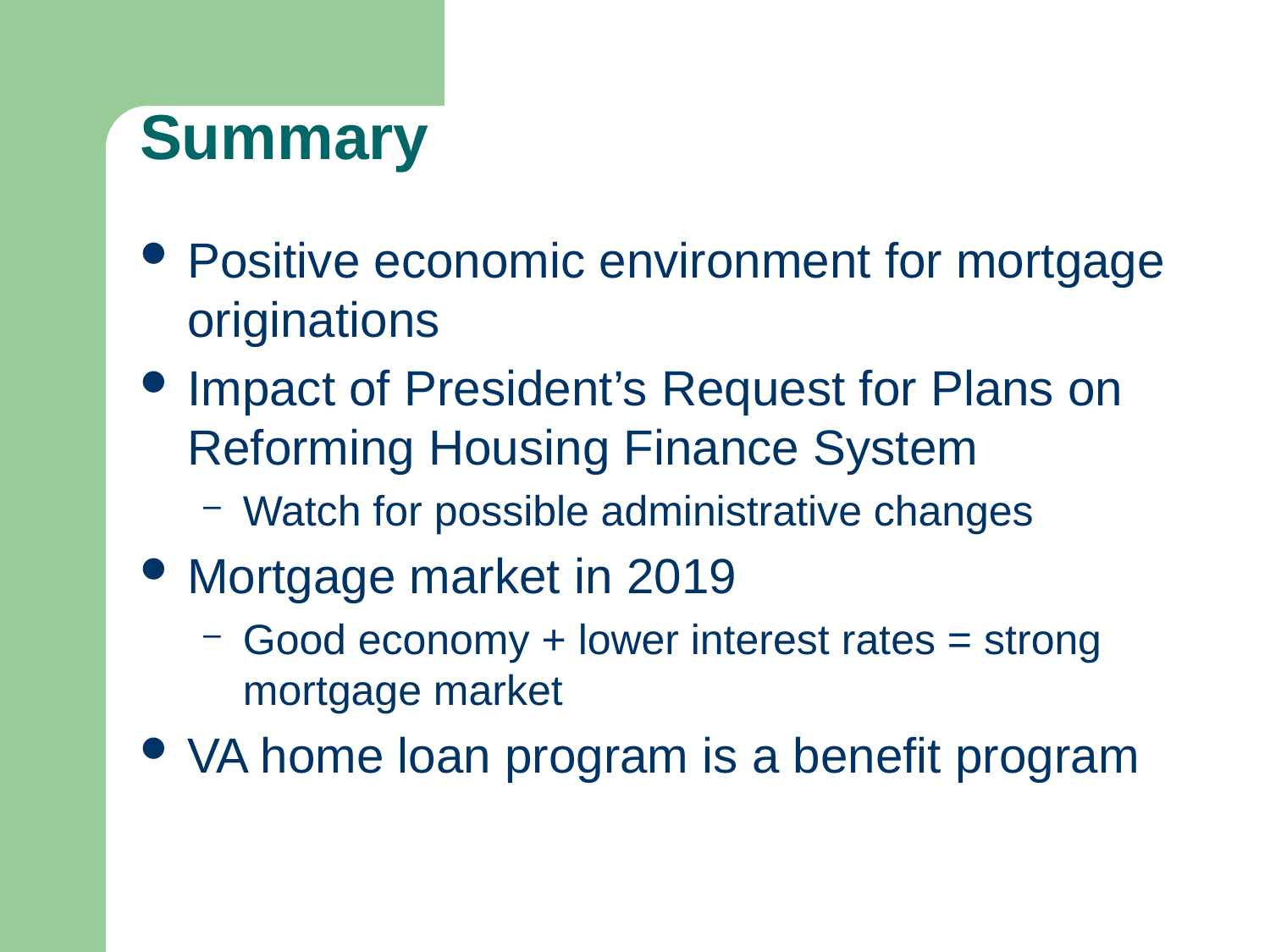

# Summary
Positive economic environment for mortgage originations
Impact of President’s Request for Plans on Reforming Housing Finance System
Watch for possible administrative changes
Mortgage market in 2019
Good economy + lower interest rates = strong mortgage market
VA home loan program is a benefit program